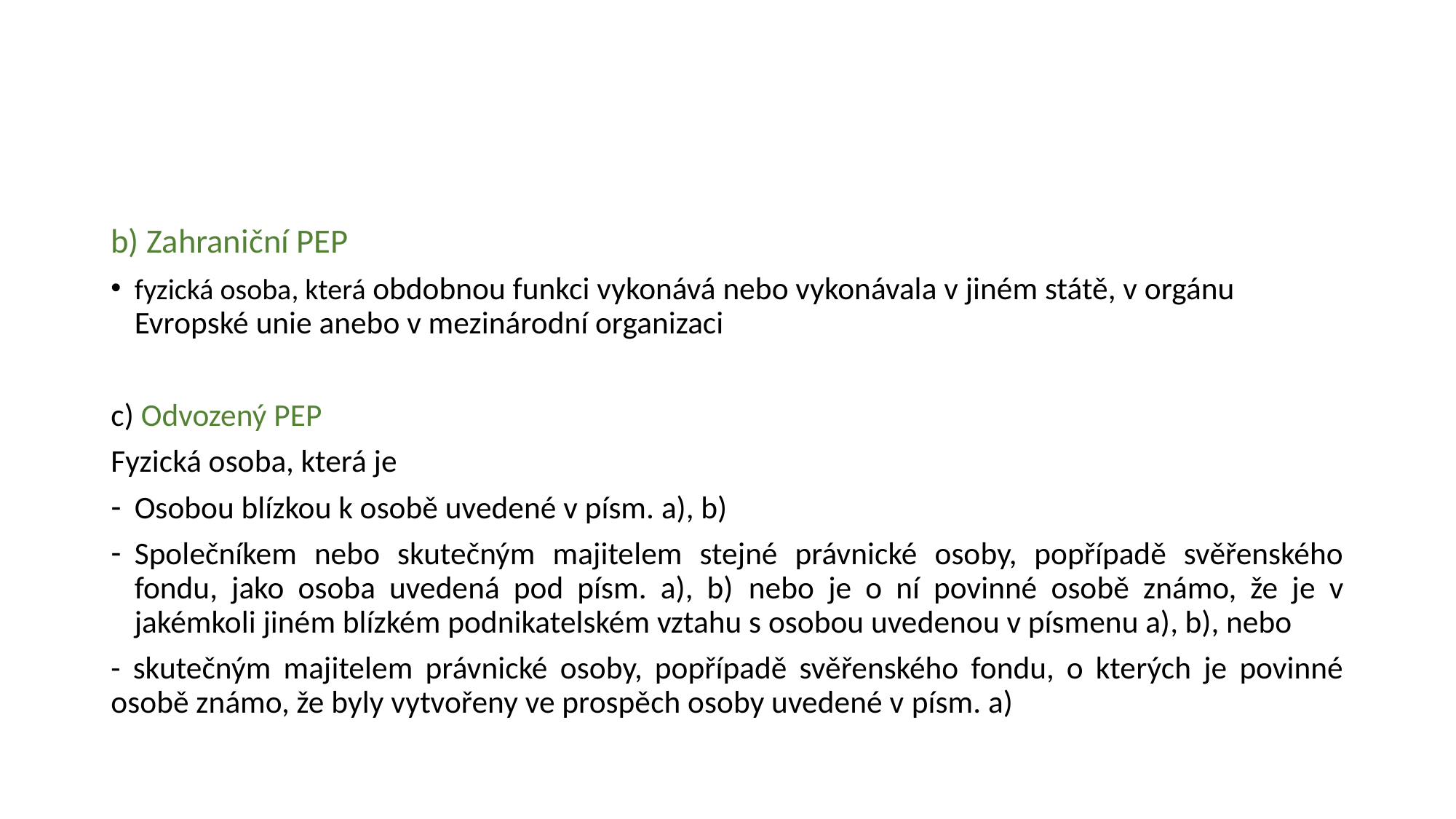

#
b) Zahraniční PEP
fyzická osoba, která obdobnou funkci vykonává nebo vykonávala v jiném státě, v orgánu Evropské unie anebo v mezinárodní organizaci

c) Odvozený PEP
Fyzická osoba, která je
Osobou blízkou k osobě uvedené v písm. a), b)
Společníkem nebo skutečným majitelem stejné právnické osoby, popřípadě svěřenského fondu, jako osoba uvedená pod písm. a), b) nebo je o ní povinné osobě známo, že je v jakémkoli jiném blízkém podnikatelském vztahu s osobou uvedenou v písmenu a), b), nebo
- skutečným majitelem právnické osoby, popřípadě svěřenského fondu, o kterých je povinné osobě známo, že byly vytvořeny ve prospěch osoby uvedené v písm. a)